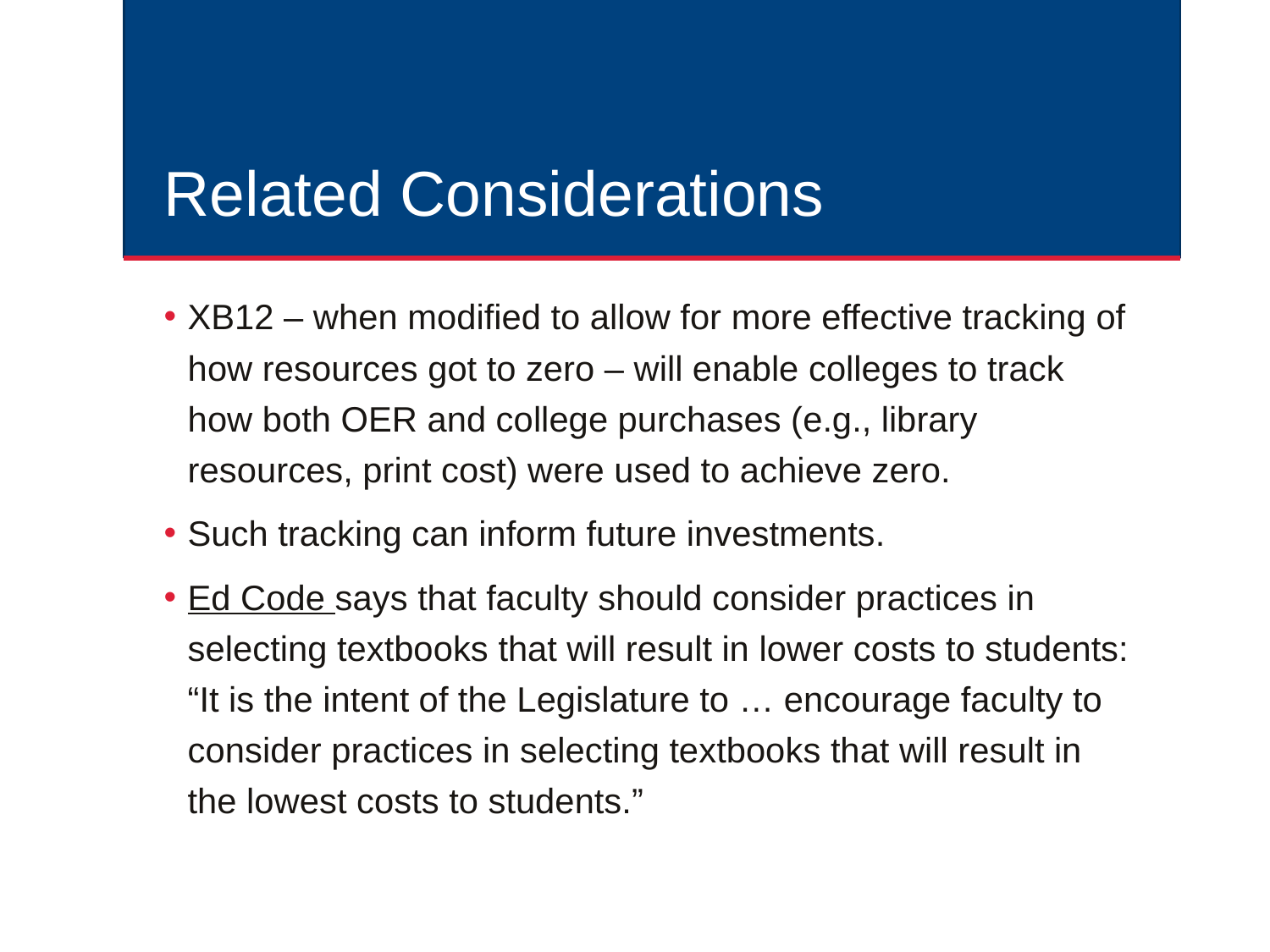

# Related Considerations
XB12 – when modified to allow for more effective tracking of how resources got to zero – will enable colleges to track how both OER and college purchases (e.g., library resources, print cost) were used to achieve zero.
Such tracking can inform future investments.
Ed Code says that faculty should consider practices in selecting textbooks that will result in lower costs to students: “It is the intent of the Legislature to … encourage faculty to consider practices in selecting textbooks that will result in the lowest costs to students.”